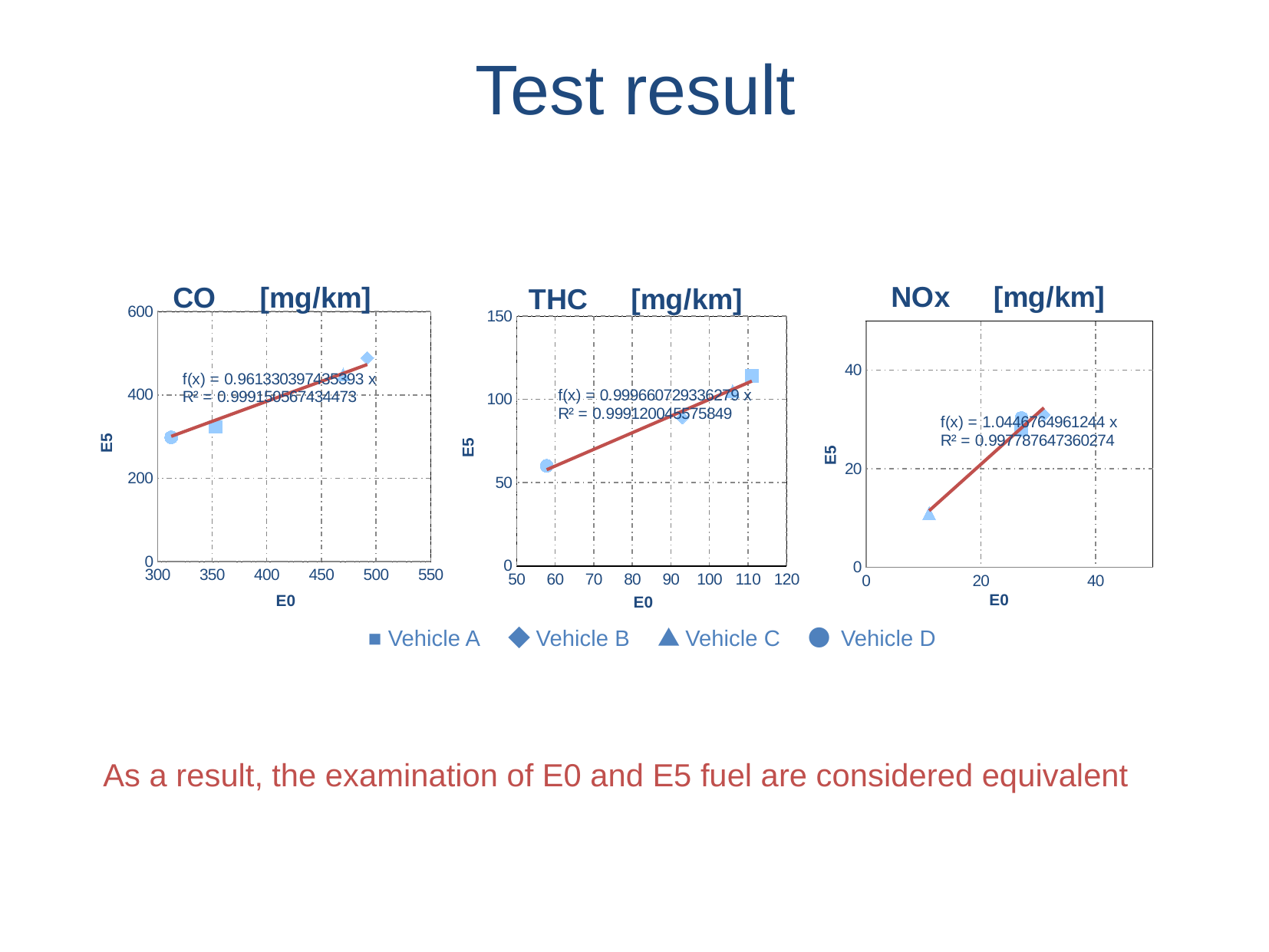

Test result

### Chart: NOx　[mg/km]

| Category |  |
|---|---|

### Chart: CO　[mg/km]

| Category |  |
|---|---|

### Chart: THC　[mg/km]

| Category |  |
|---|---|
■ Vehicle A　◆Vehicle B　▲Vehicle C　● Vehicle D
As a result, the examination of E0 and E5 fuel are considered equivalent